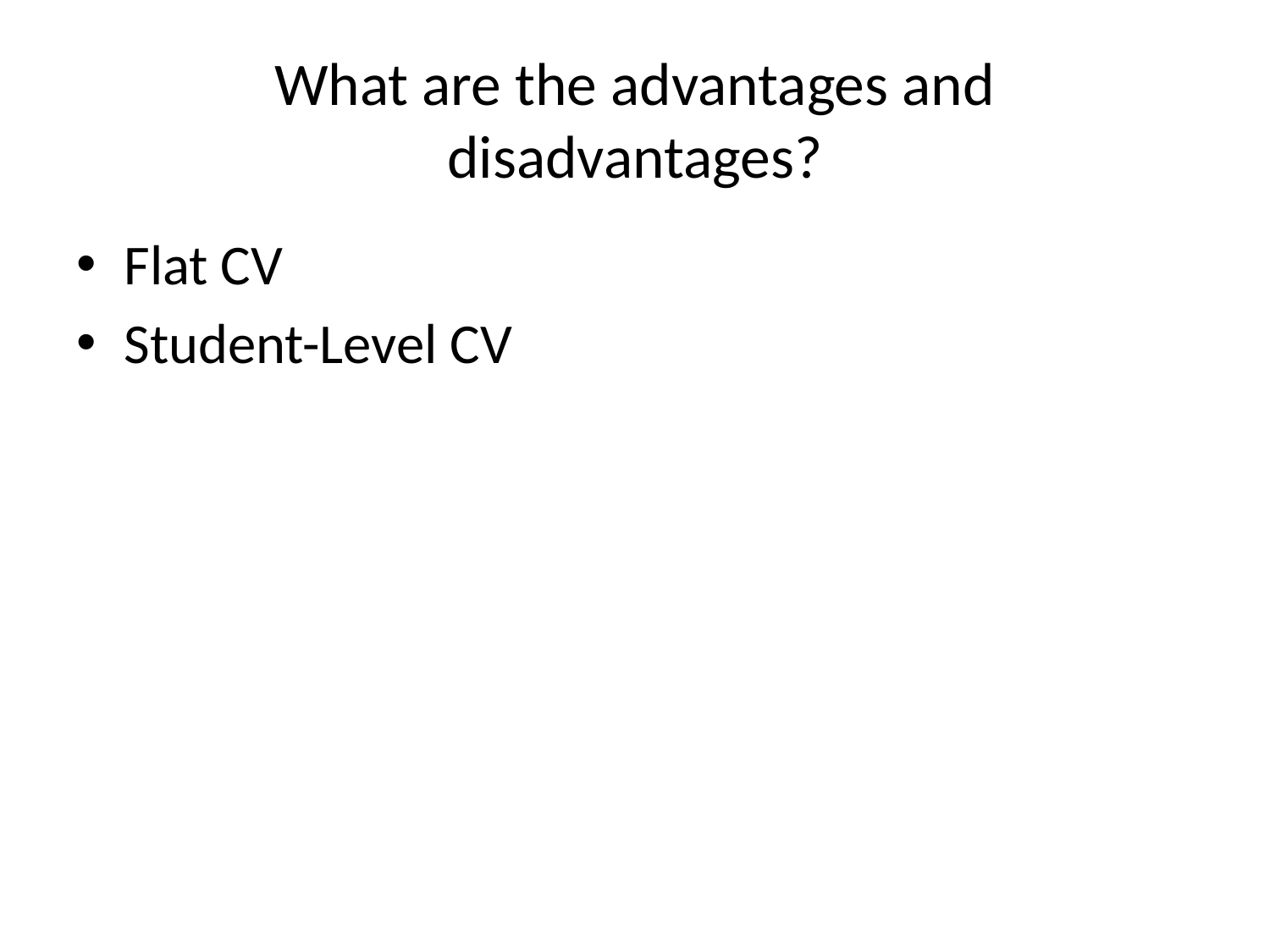

# What are the advantages and disadvantages?
Flat CV
Student-Level CV